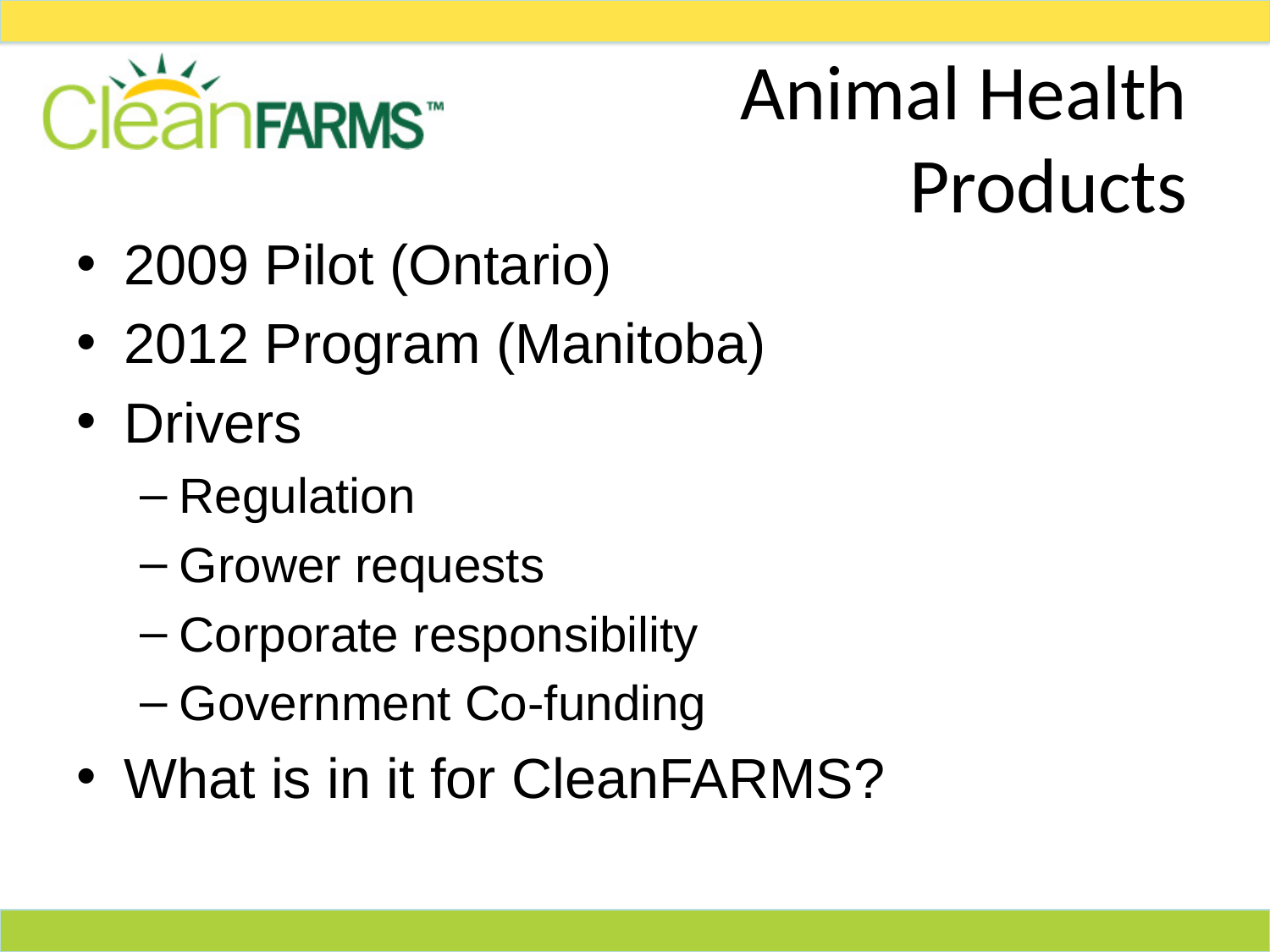

# Animal Health Products
2009 Pilot (Ontario)
2012 Program (Manitoba)
Drivers
Regulation
Grower requests
Corporate responsibility
Government Co-funding
What is in it for CleanFARMS?